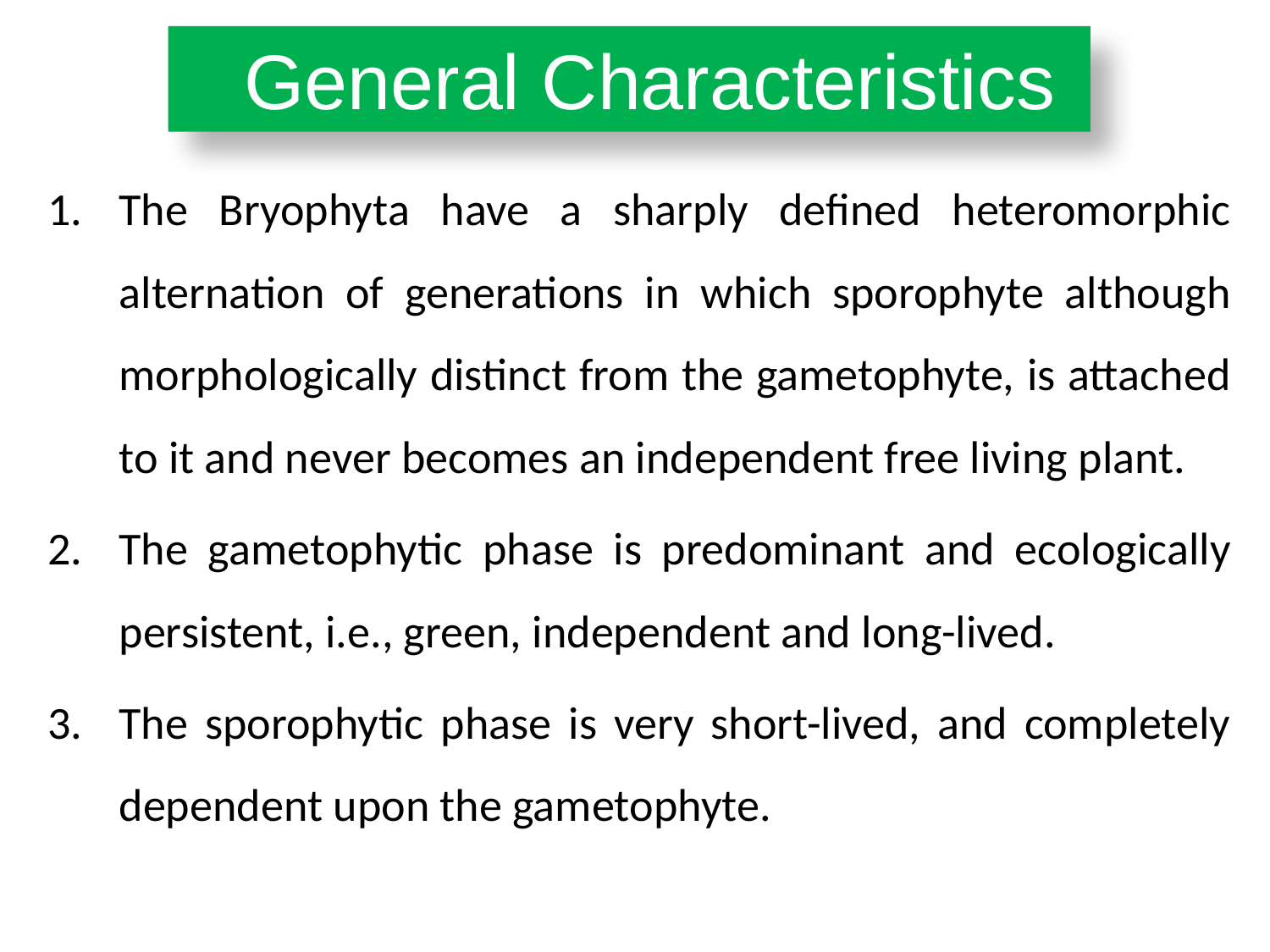

General Characteristics
The Bryophyta have a sharply defined heteromorphic alternation of generations in which sporophyte although morphologically distinct from the gametophyte, is attached to it and never becomes an independent free living plant.
The gametophytic phase is predominant and ecologically persistent, i.e., green, independent and long-lived.
The sporophytic phase is very short-lived, and completely dependent upon the gametophyte.